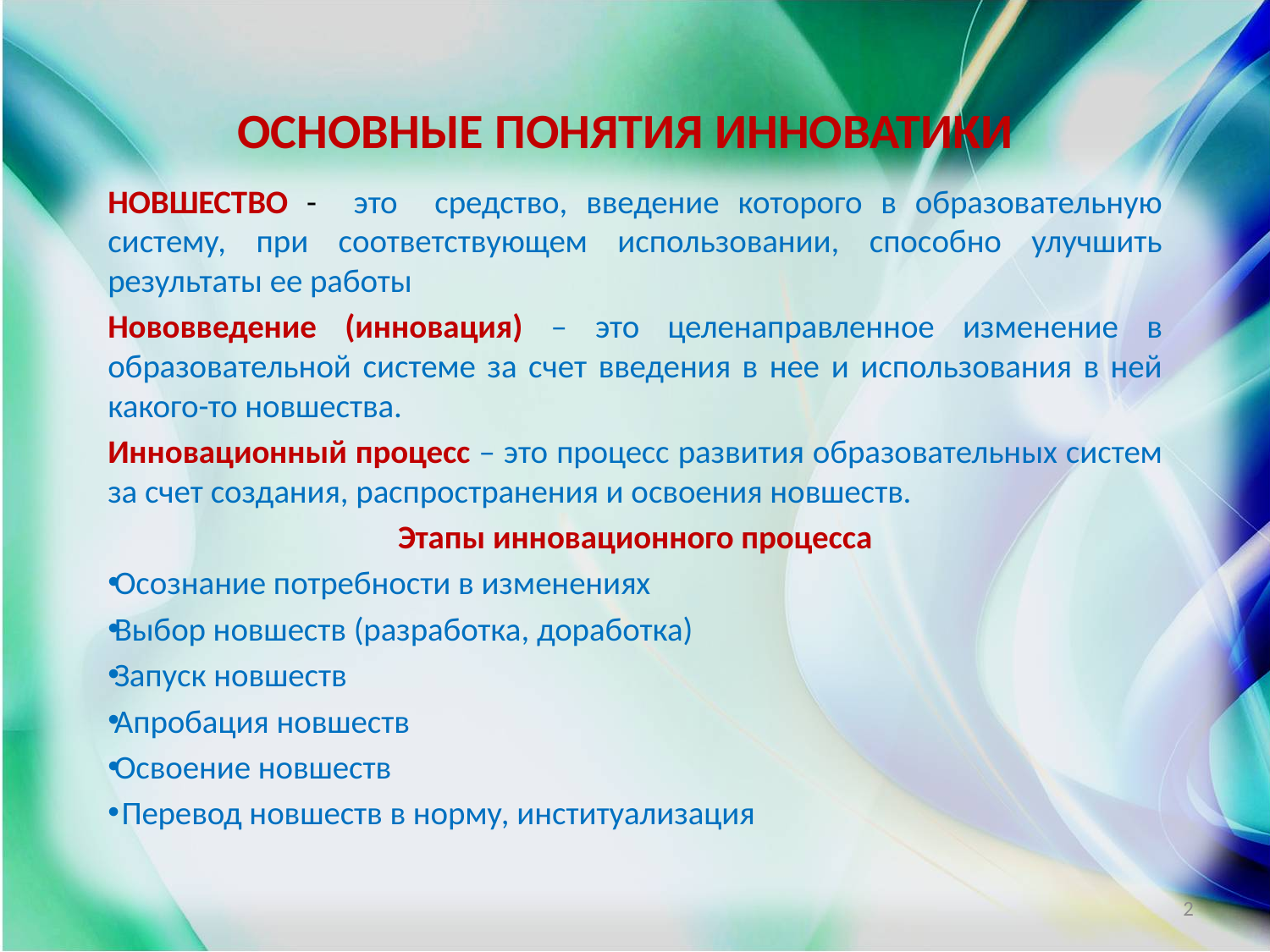

# ОСНОВНЫЕ ПОНЯТИЯ ИННОВАТИКИ
НОВШЕСТВО -  это  средство, введение которого в образовательную систему, при соответствующем использовании, способно улучшить результаты ее работы
Нововведение (инновация) – это целенаправленное изменение в образовательной системе за счет введения в нее и использования в ней какого-то новшества.
Инновационный процесс – это процесс развития образовательных систем за счет создания, распространения и освоения новшеств.
Этапы инновационного процесса
Осознание потребности в изменениях
Выбор новшеств (разработка, доработка)
Запуск новшеств
Апробация новшеств
Освоение новшеств
 Перевод новшеств в норму, институализация

2